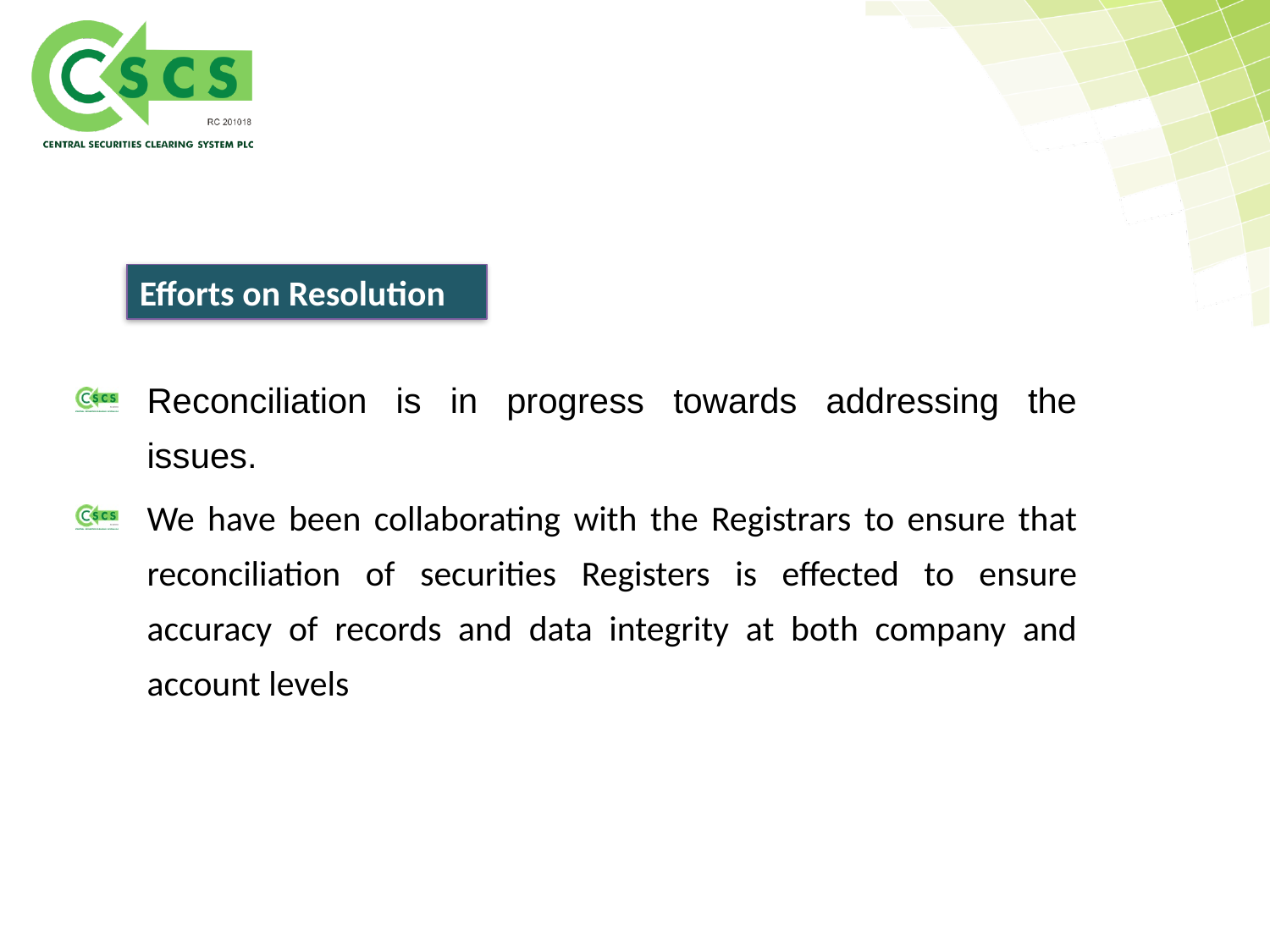

Efforts on Resolution
Reconciliation is in progress towards addressing the issues.
We have been collaborating with the Registrars to ensure that reconciliation of securities Registers is effected to ensure accuracy of records and data integrity at both company and account levels